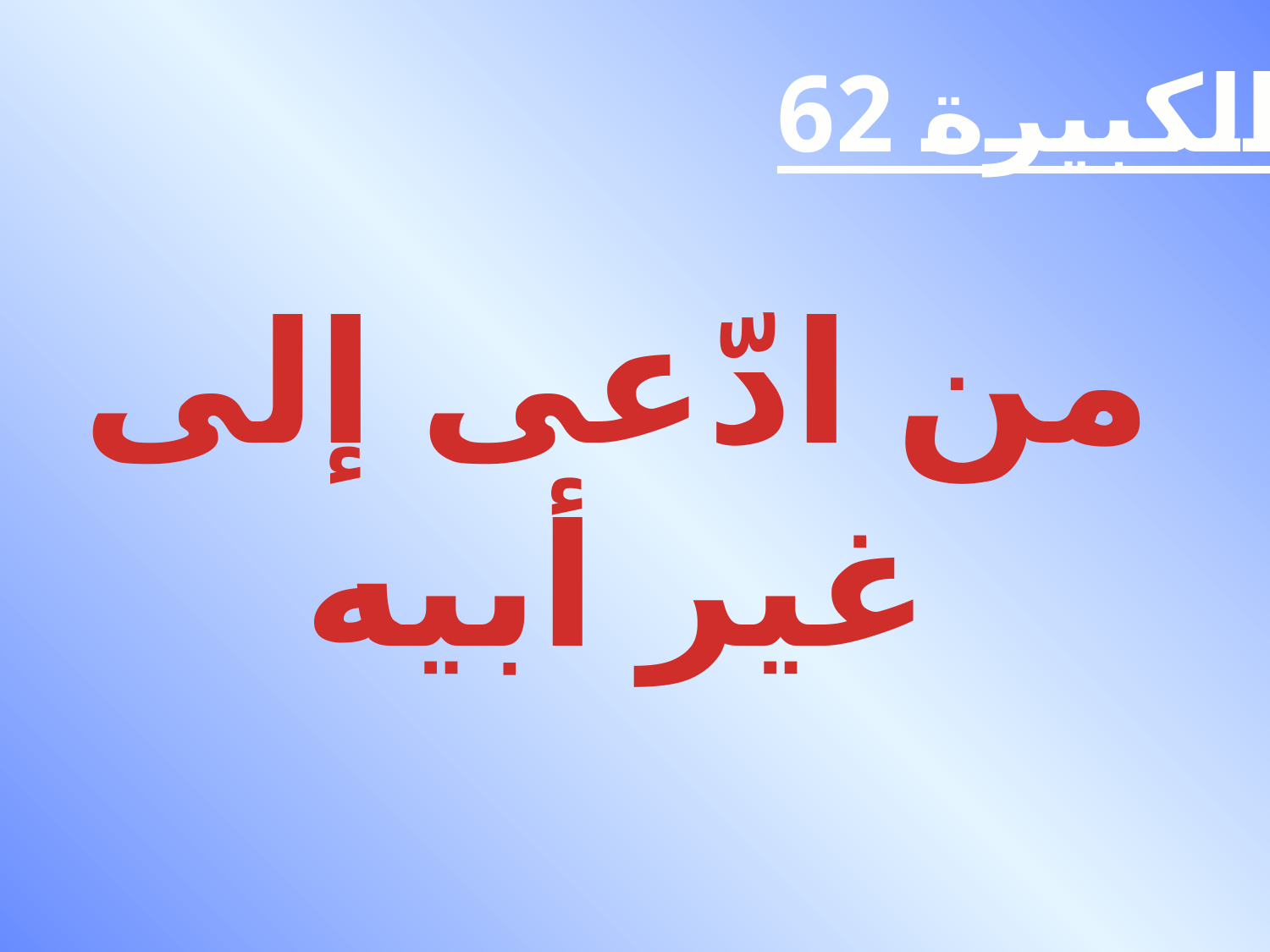

الكبيرة 62
من ادّعى إلى
غير أبيه
#